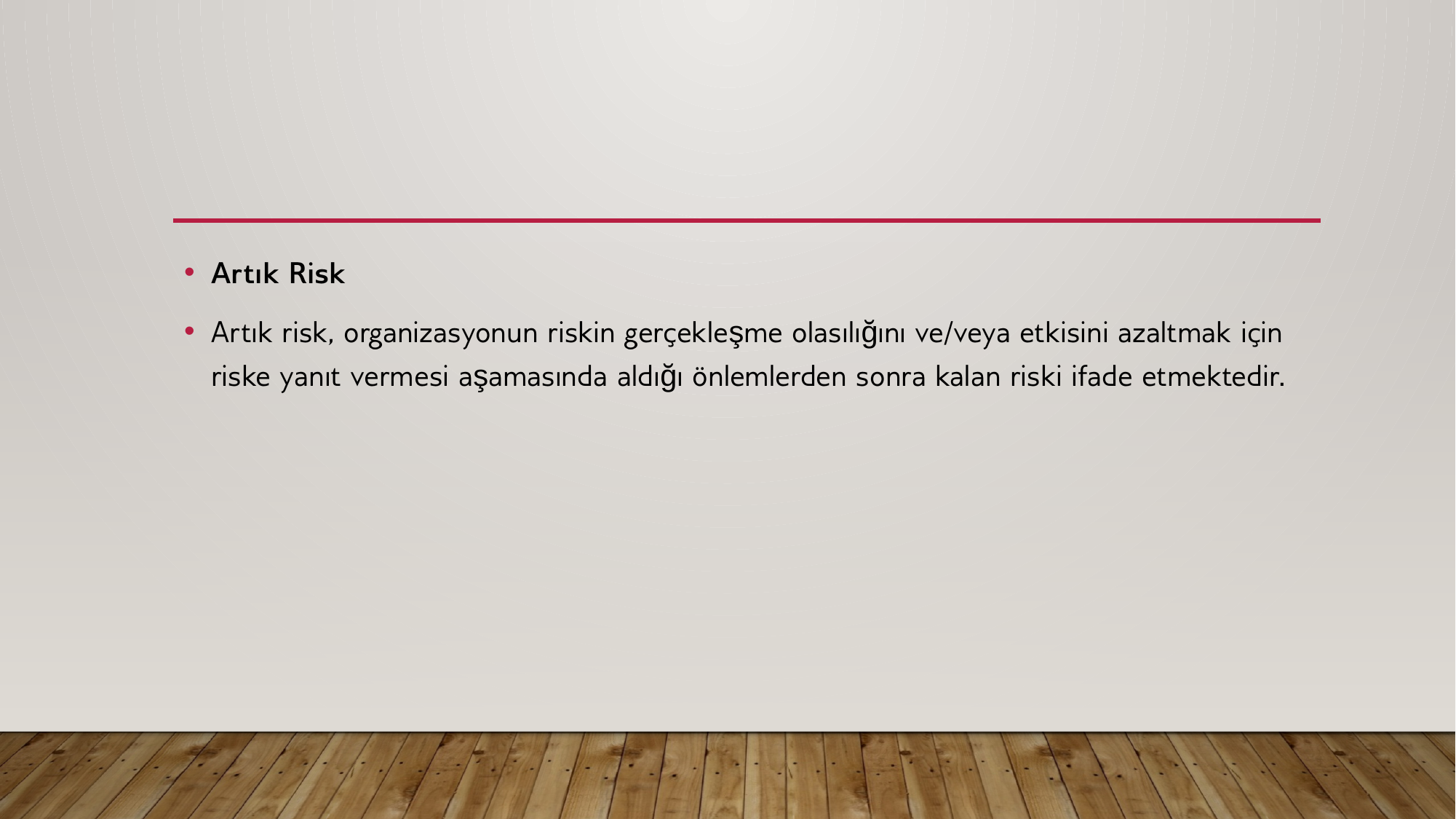

#
Artık Risk
Artık risk, organizasyonun riskin gerçekleşme olasılığını ve/veya etkisini azaltmak için riske yanıt vermesi aşamasında aldığı önlemlerden sonra kalan riski ifade etmektedir.